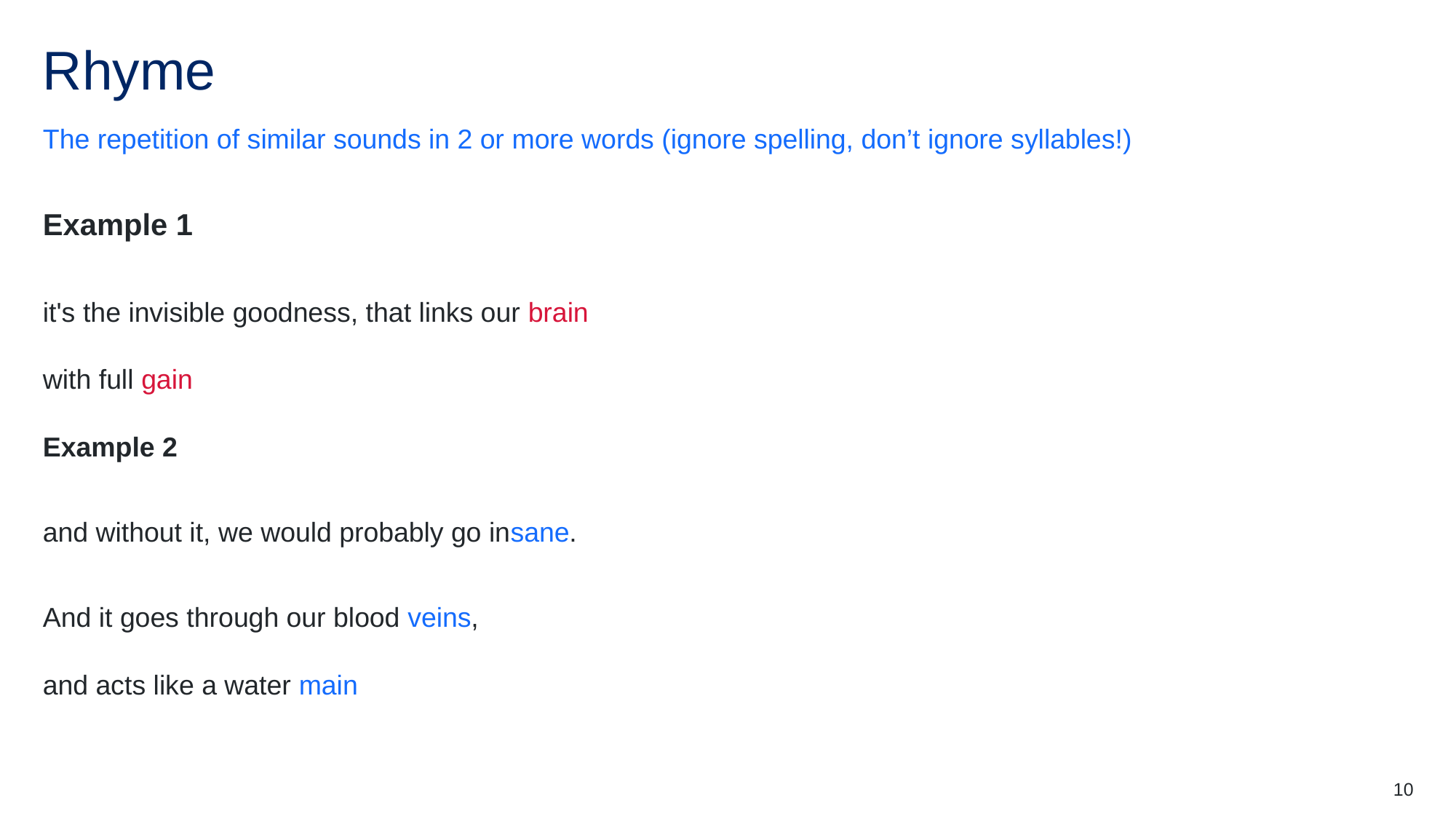

# Rhyme
The repetition of similar sounds in 2 or more words (ignore spelling, don’t ignore syllables!)
Example 1
it's the invisible goodness, that links our brain
with full gain
Example 2
and without it, we would probably go insane.
And it goes through our blood veins,
and acts like a water main

10